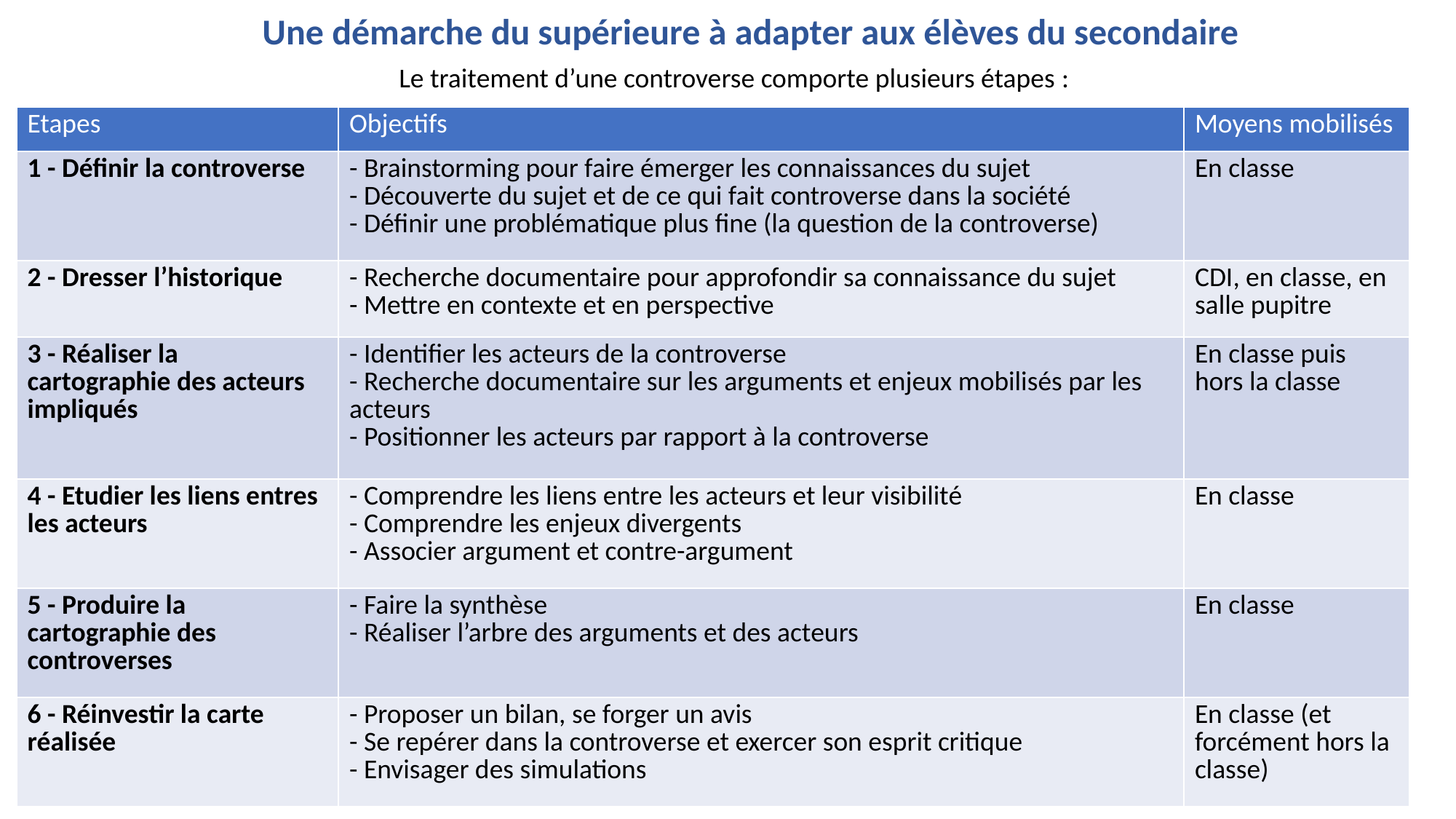

Une démarche du supérieure à adapter aux élèves du secondaire
Le traitement d’une controverse comporte plusieurs étapes :
| Etapes | Objectifs | Moyens mobilisés |
| --- | --- | --- |
| 1 - Définir la controverse | - Brainstorming pour faire émerger les connaissances du sujet - Découverte du sujet et de ce qui fait controverse dans la société - Définir une problématique plus fine (la question de la controverse) | En classe |
| 2 - Dresser l’historique | - Recherche documentaire pour approfondir sa connaissance du sujet - Mettre en contexte et en perspective | CDI, en classe, en salle pupitre |
| 3 - Réaliser la cartographie des acteurs impliqués | - Identifier les acteurs de la controverse - Recherche documentaire sur les arguments et enjeux mobilisés par les acteurs - Positionner les acteurs par rapport à la controverse | En classe puis hors la classe |
| 4 - Etudier les liens entres les acteurs | - Comprendre les liens entre les acteurs et leur visibilité - Comprendre les enjeux divergents - Associer argument et contre-argument | En classe |
| 5 - Produire la cartographie des controverses | - Faire la synthèse - Réaliser l’arbre des arguments et des acteurs | En classe |
| 6 - Réinvestir la carte réalisée | - Proposer un bilan, se forger un avis - Se repérer dans la controverse et exercer son esprit critique - Envisager des simulations | En classe (et forcément hors la classe) |